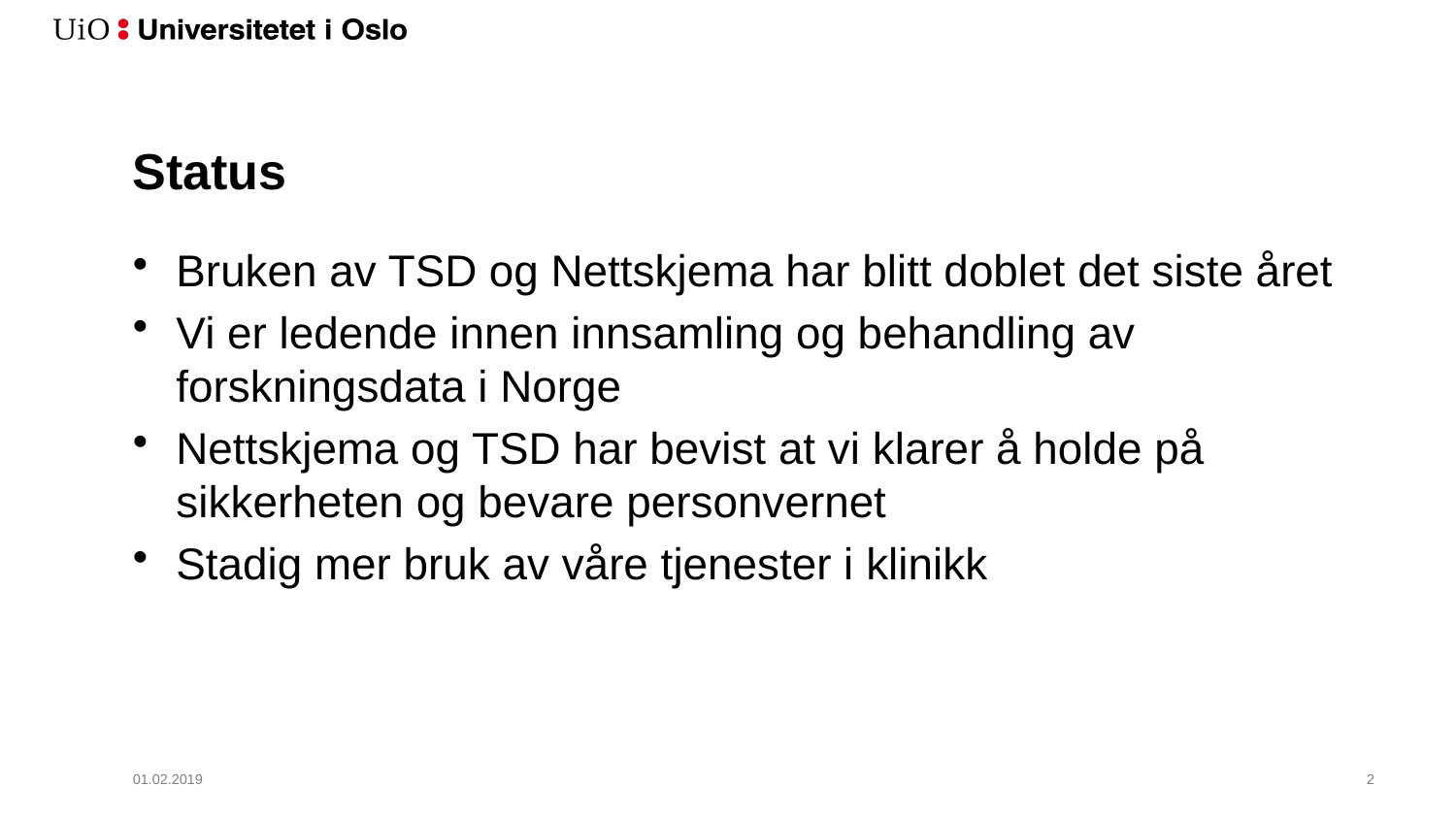

# Status
Bruken av TSD og Nettskjema har blitt doblet det siste året
Vi er ledende innen innsamling og behandling av forskningsdata i Norge
Nettskjema og TSD har bevist at vi klarer å holde på sikkerheten og bevare personvernet
Stadig mer bruk av våre tjenester i klinikk
01.02.2019
2